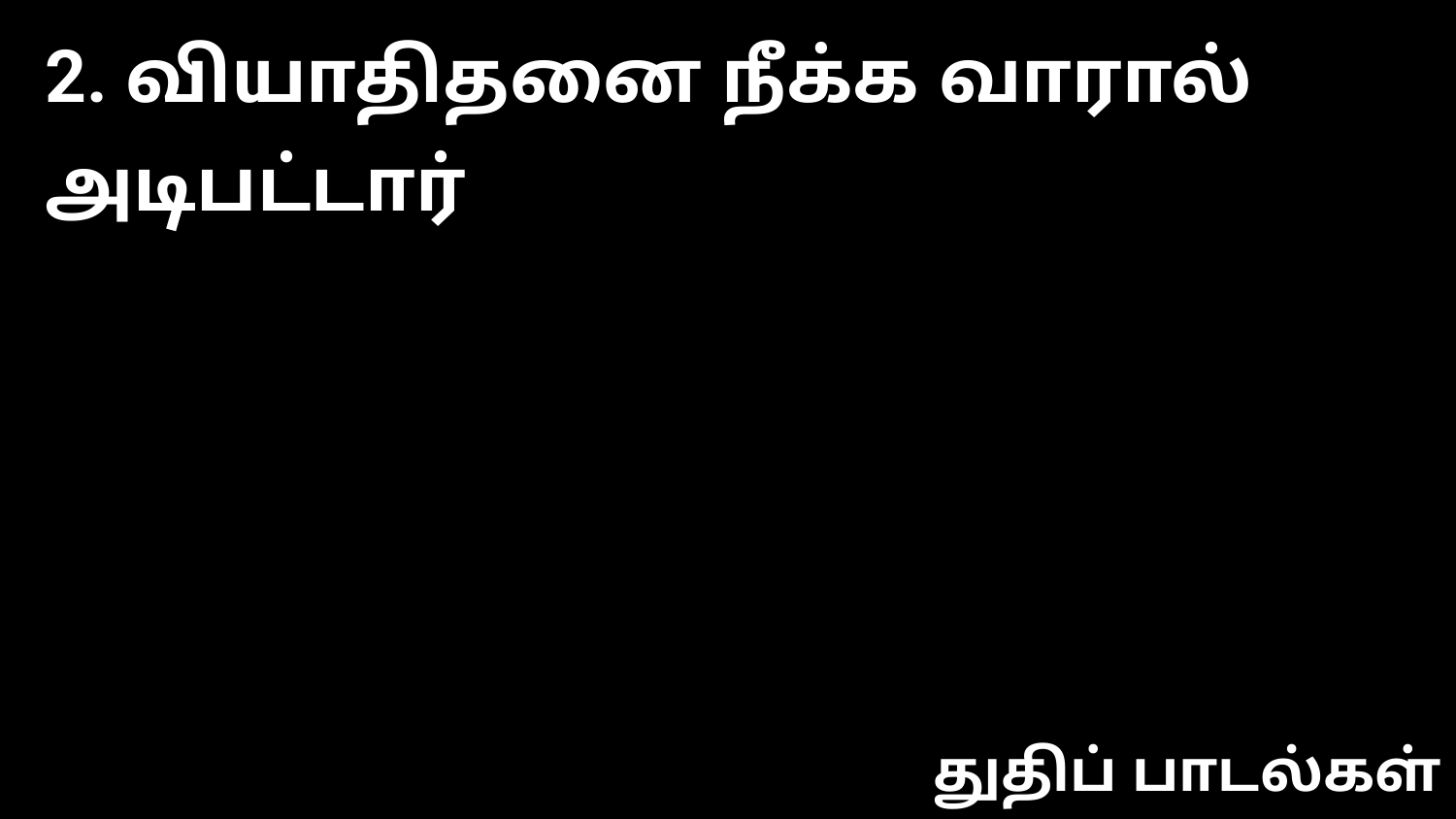

2. வியாதிதனை நீக்க வாரால் அடிபட்டார்
துதிப் பாடல்கள்